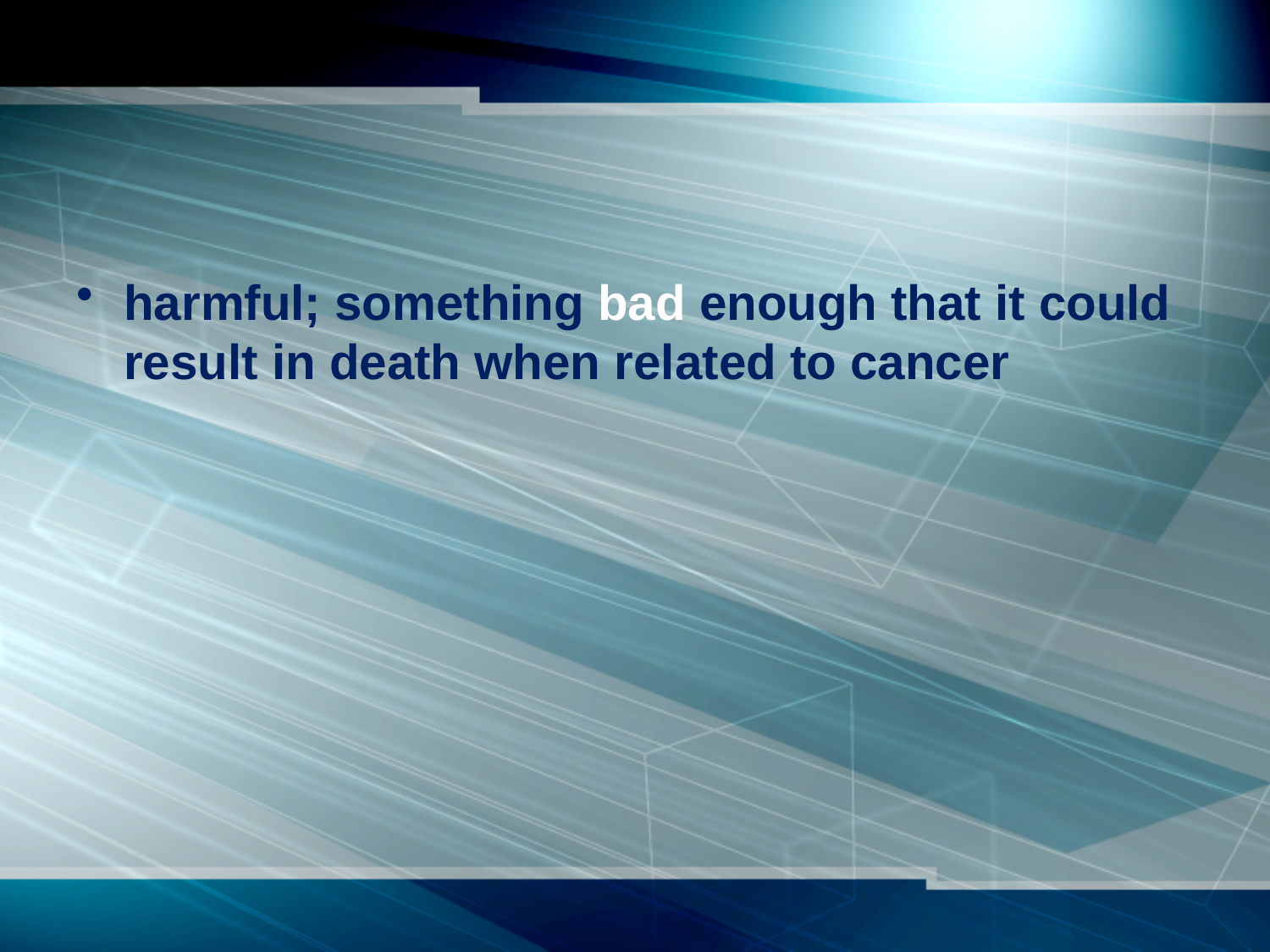

#
harmful; something bad enough that it could result in death when related to cancer